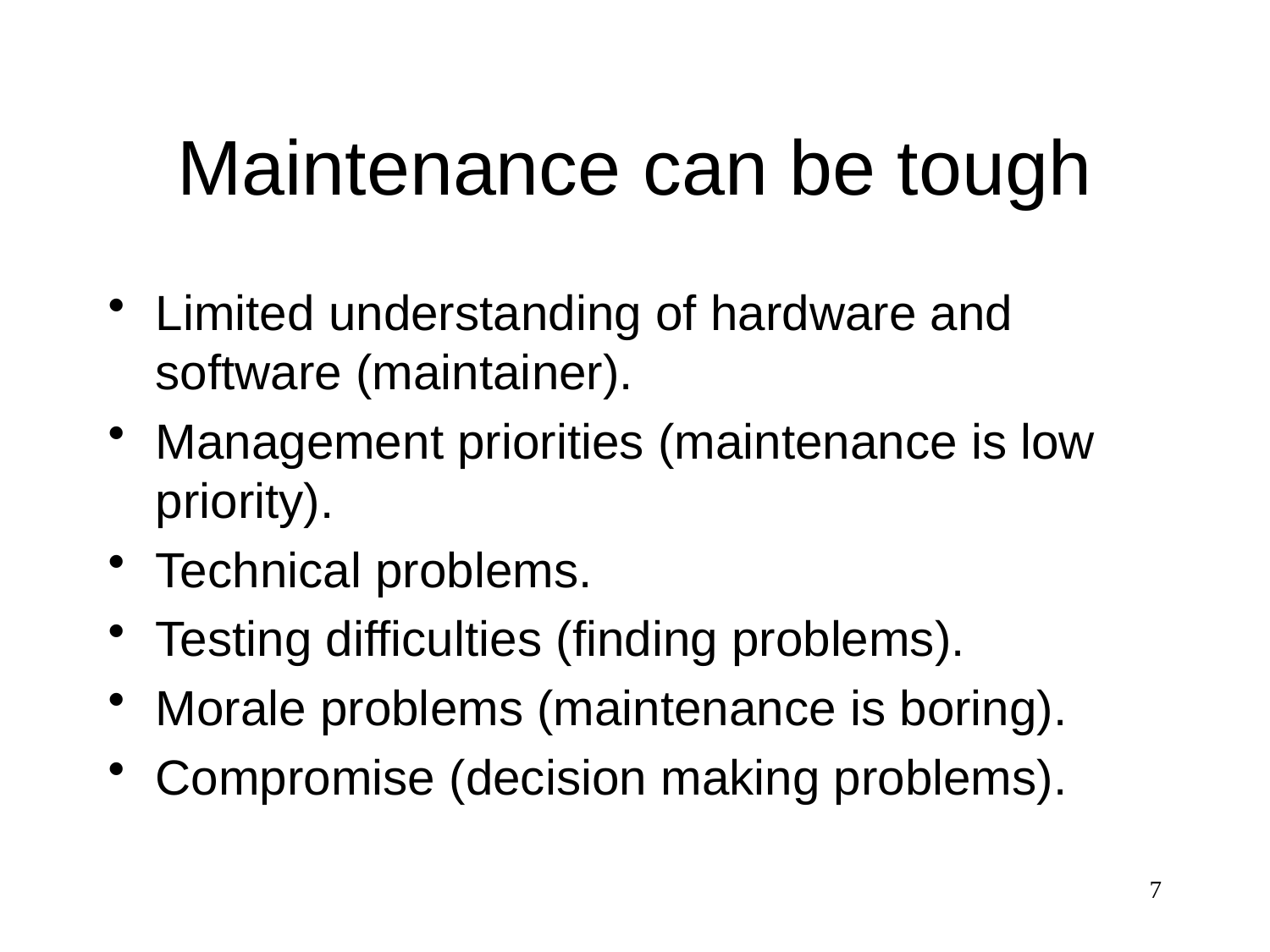

# Maintenance can be tough
Limited understanding of hardware and software (maintainer).
Management priorities (maintenance is low priority).
Technical problems.
Testing difficulties (finding problems).
Morale problems (maintenance is boring).
Compromise (decision making problems).
7